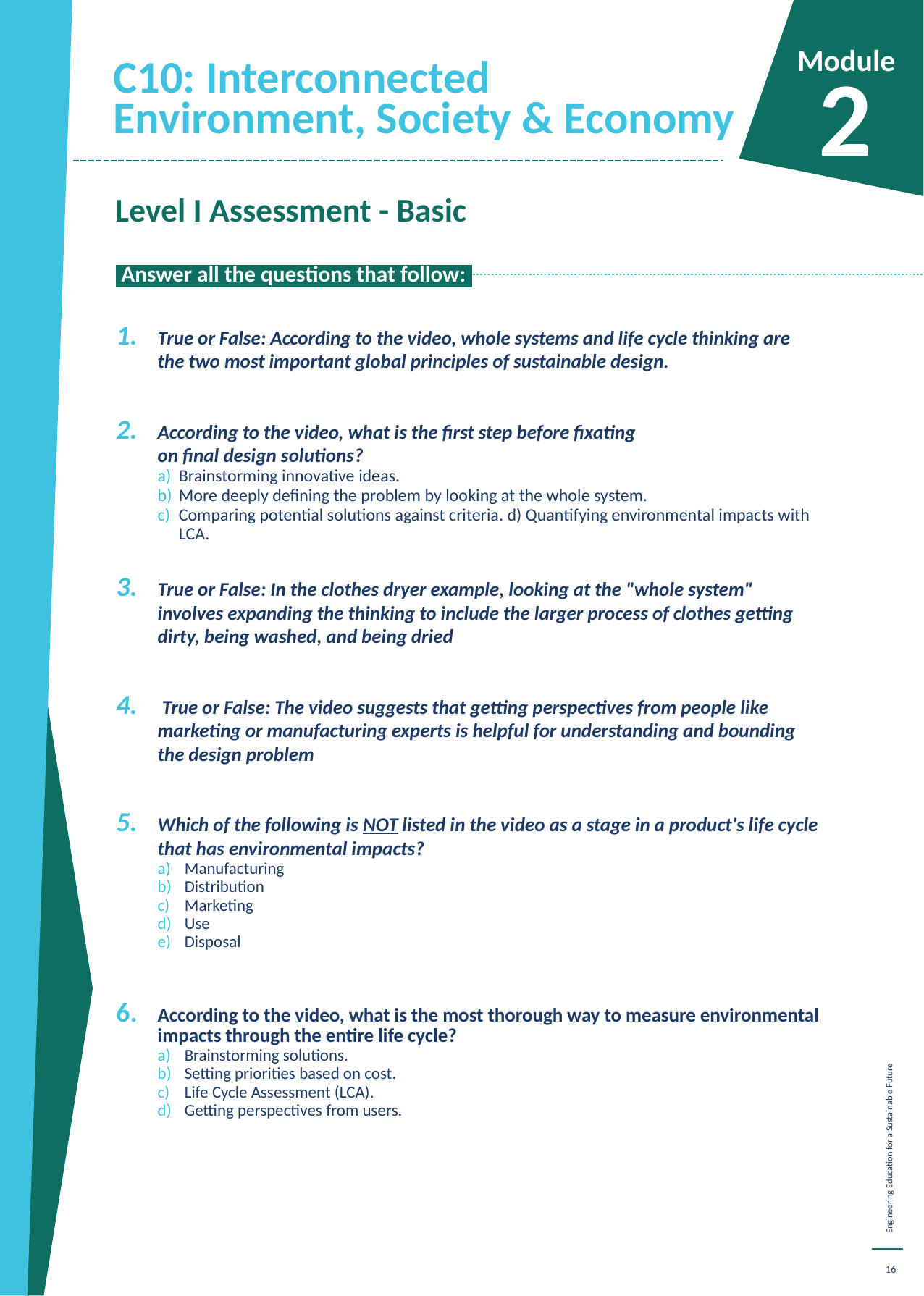

C10: Interconnected Environment, Society & Economy
Module
2
Level I Assessment - Basic

 Answer all the questions that follow:.

True or False: According to the video, whole systems and life cycle thinking are the two most important global principles of sustainable design.

According to the video, what is the first step before fixating                                         on final design solutions?
Brainstorming innovative ideas.
More deeply defining the problem by looking at the whole system.
Comparing potential solutions against criteria. d) Quantifying environmental impacts with LCA.

True or False: In the clothes dryer example, looking at the "whole system" involves expanding the thinking to include the larger process of clothes getting dirty, being washed, and being dried

 True or False: The video suggests that getting perspectives from people like marketing or manufacturing experts is helpful for understanding and bounding the design problem

Which of the following is NOT listed in the video as a stage in a product's life cycle that has environmental impacts?
Manufacturing
Distribution
Marketing
Use
Disposal

According to the video, what is the most thorough way to measure environmental impacts through the entire life cycle?
Brainstorming solutions.
Setting priorities based on cost.
Life Cycle Assessment (LCA).
Getting perspectives from users.